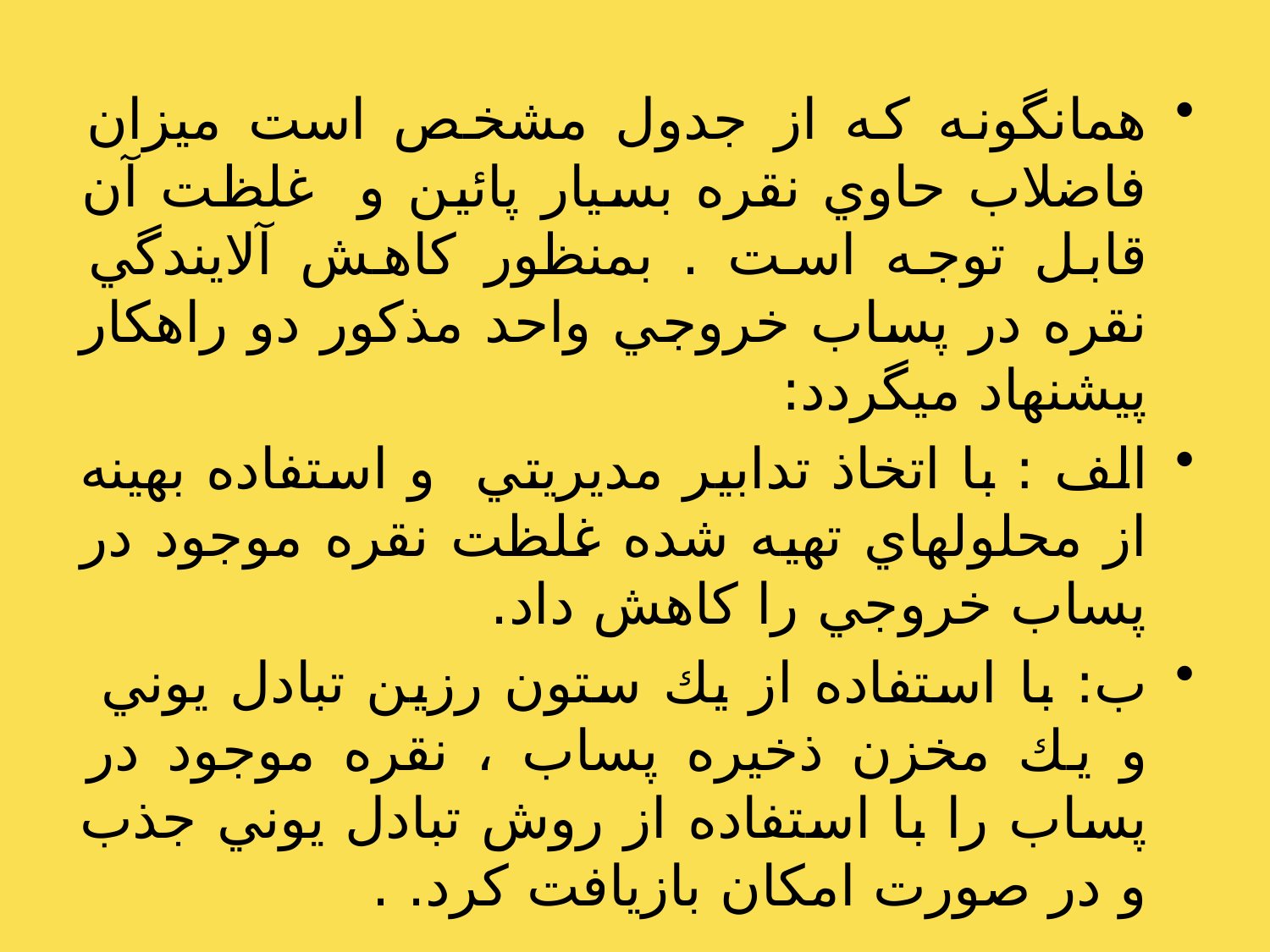

همانگونه كه از جدول مشخص است ميزان فاضلاب حاوي نقره بسيار پائين و  غلظت آن قابل توجه است . بمنظور كاهش آلايندگي نقره در پساب خروجي واحد مذكور دو راهكار پيشنهاد ميگردد:
الف : با اتخاذ تدابير مديريتي  و استفاده بهينه از محلولهاي تهيه شده غلظت نقره موجود در پساب خروجي را كاهش داد.
ب: با استفاده از يك ستون رزين تبادل يوني  و يك مخزن ذخيره پساب ، نقره موجود در پساب را با استفاده از روش تبادل يوني جذب و در صورت امكان بازيافت كرد. .